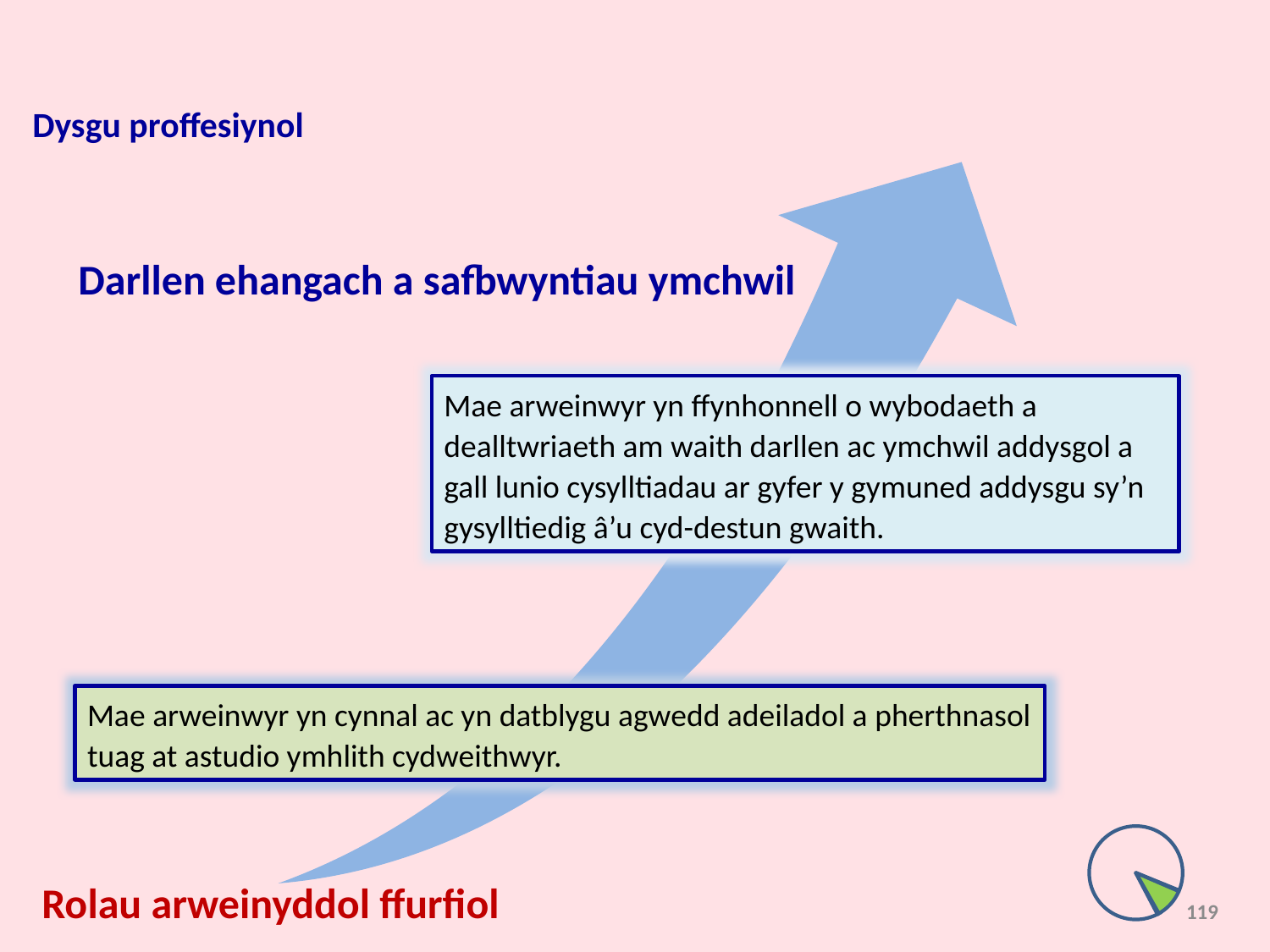

Dysgu proffesiynol
Darllen ehangach a safbwyntiau ymchwil

Mae arweinwyr yn ffynhonnell o wybodaeth a dealltwriaeth am waith darllen ac ymchwil addysgol a gall lunio cysylltiadau ar gyfer y gymuned addysgu sy’n gysylltiedig â’u cyd-destun gwaith.
Mae arweinwyr yn cynnal ac yn datblygu agwedd adeiladol a pherthnasol tuag at astudio ymhlith cydweithwyr.

Rolau arweinyddol ffurfiol
119